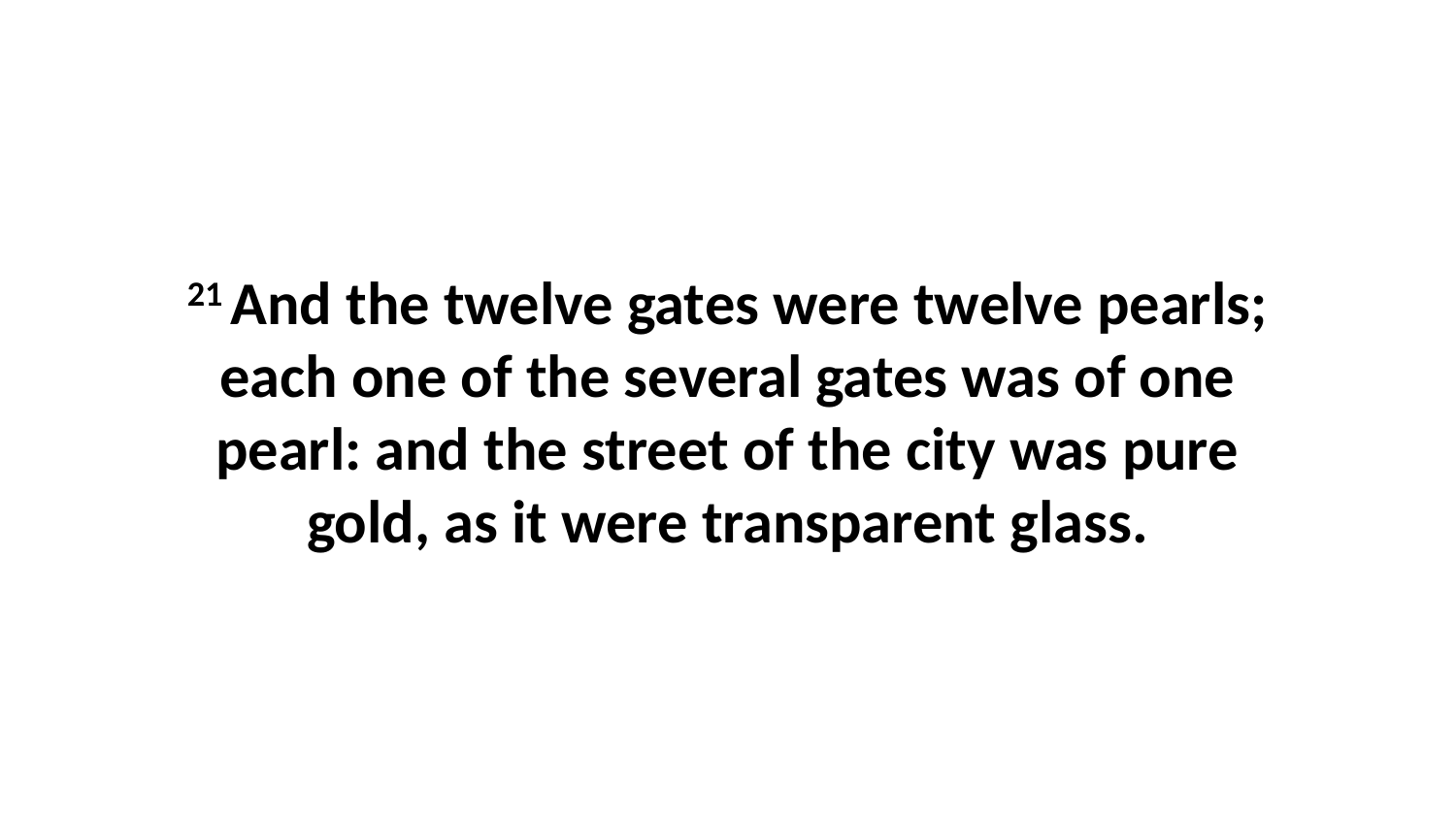

21 And the twelve gates were twelve pearls; each one of the several gates was of one pearl: and the street of the city was pure gold, as it were transparent glass.